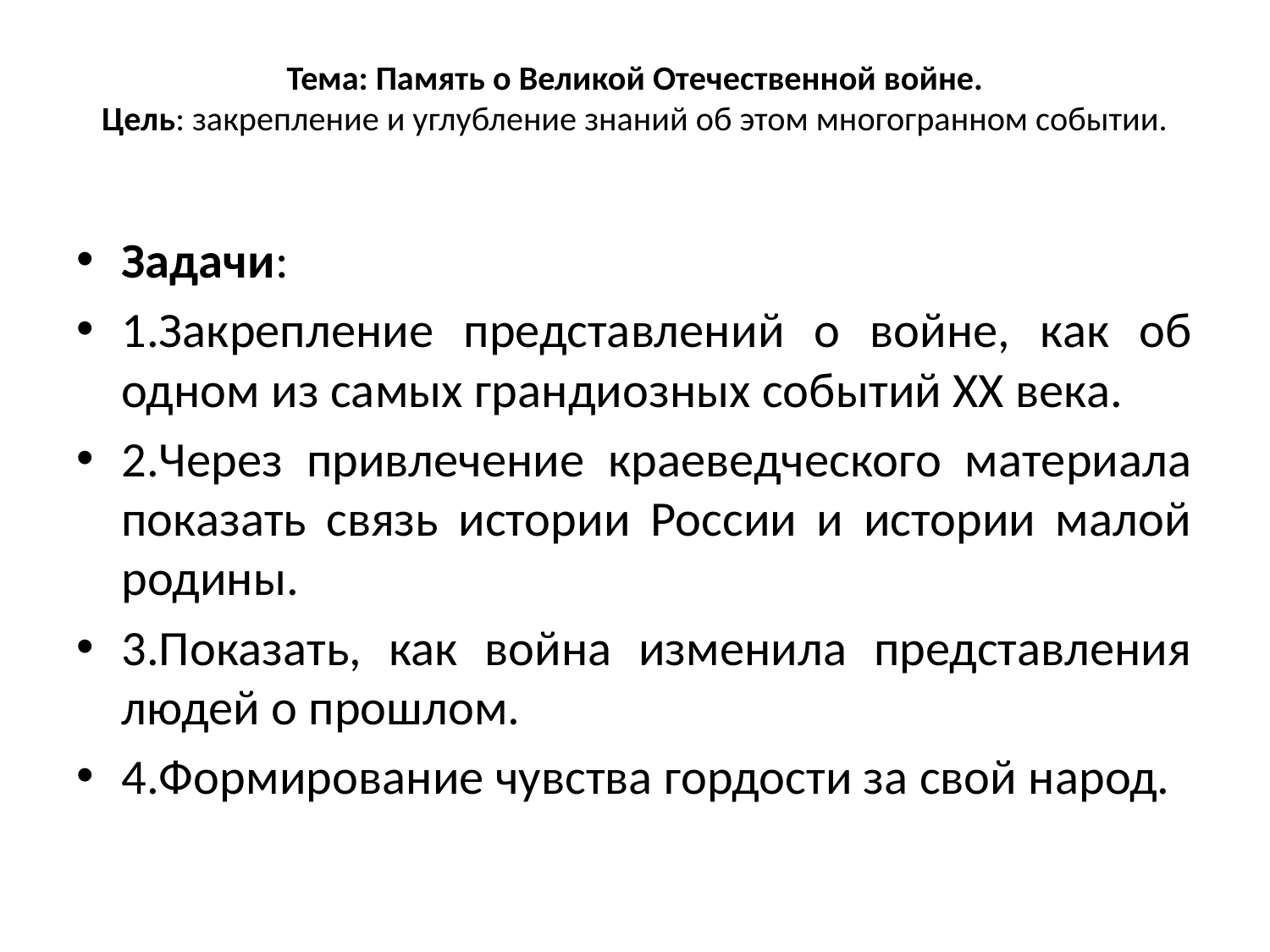

# Тема: Память о Великой Отечественной войне. Цель: закрепление и углубление знаний об этом многогранном событии.
Задачи:
1.Закрепление представлений о войне, как об одном из самых грандиозных событий ХХ века.
2.Через привлечение краеведческого материала показать связь истории России и истории малой родины.
3.Показать, как война изменила представления людей о прошлом.
4.Формирование чувства гордости за свой народ.